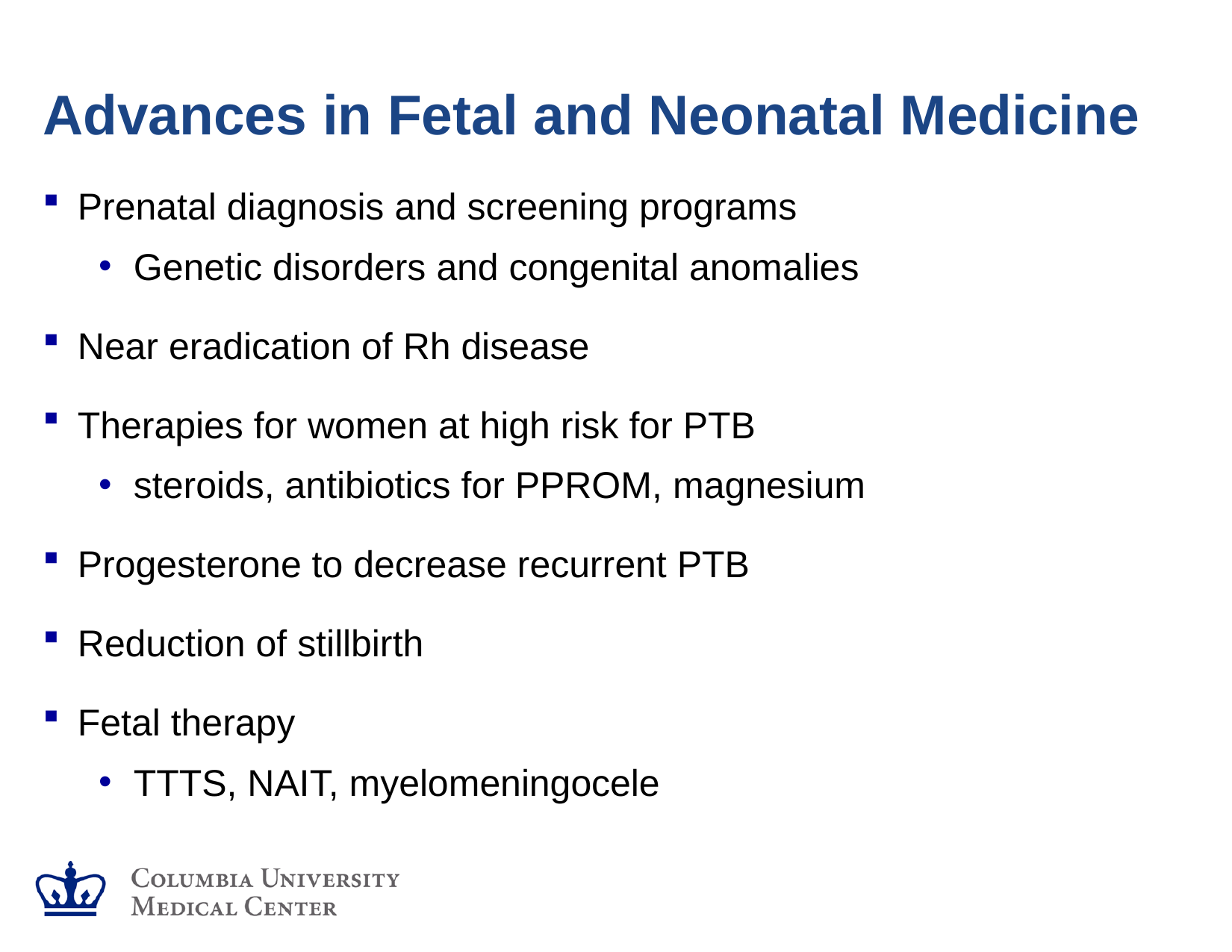

# Advances in Fetal and Neonatal Medicine
Prenatal diagnosis and screening programs
Genetic disorders and congenital anomalies
Near eradication of Rh disease
Therapies for women at high risk for PTB
steroids, antibiotics for PPROM, magnesium
Progesterone to decrease recurrent PTB
Reduction of stillbirth
Fetal therapy
TTTS, NAIT, myelomeningocele